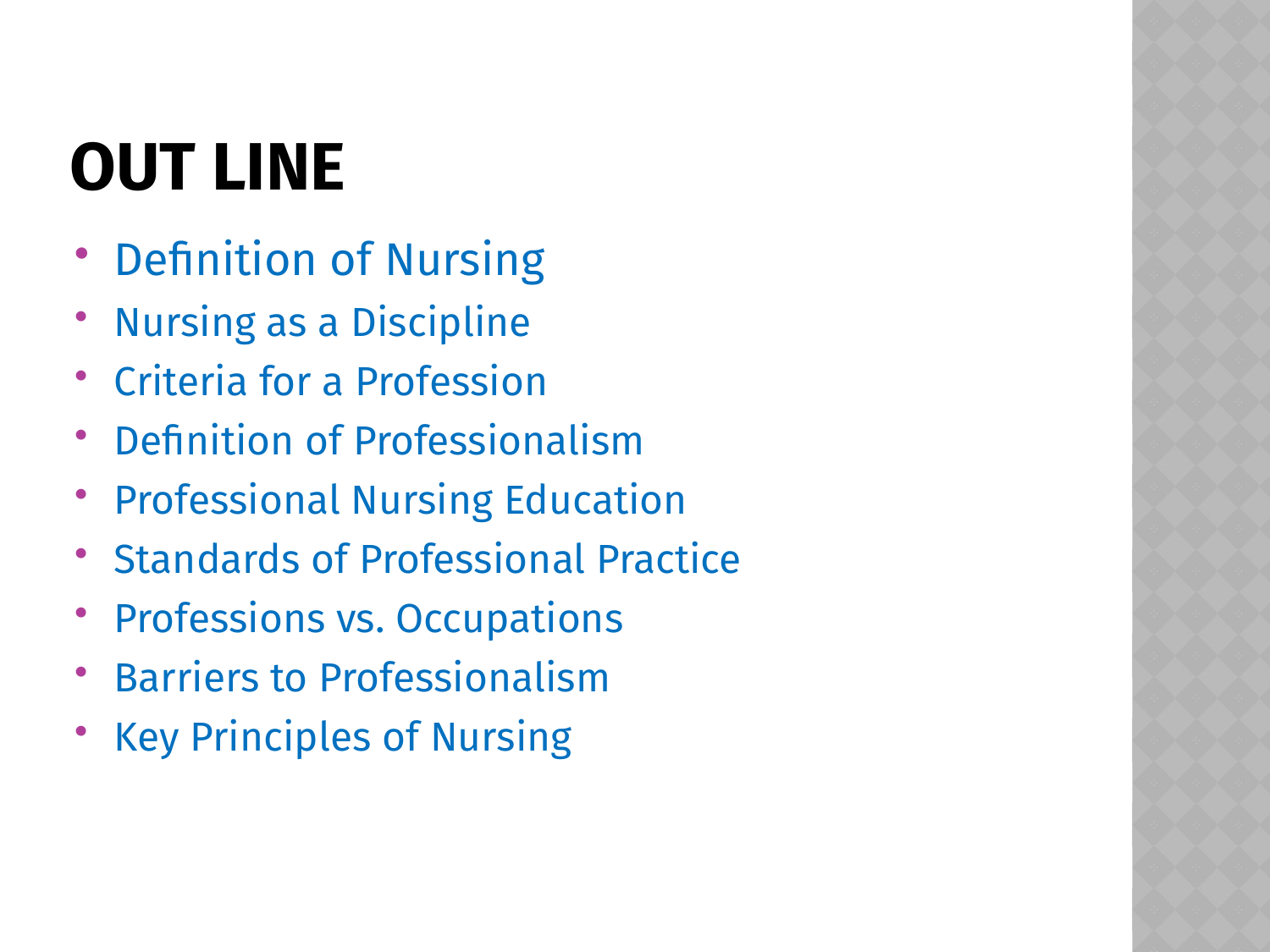

# Out line
Definition of Nursing
Nursing as a Discipline
Criteria for a Profession
Definition of Professionalism
Professional Nursing Education
Standards of Professional Practice
Professions vs. Occupations
Barriers to Professionalism
Key Principles of Nursing